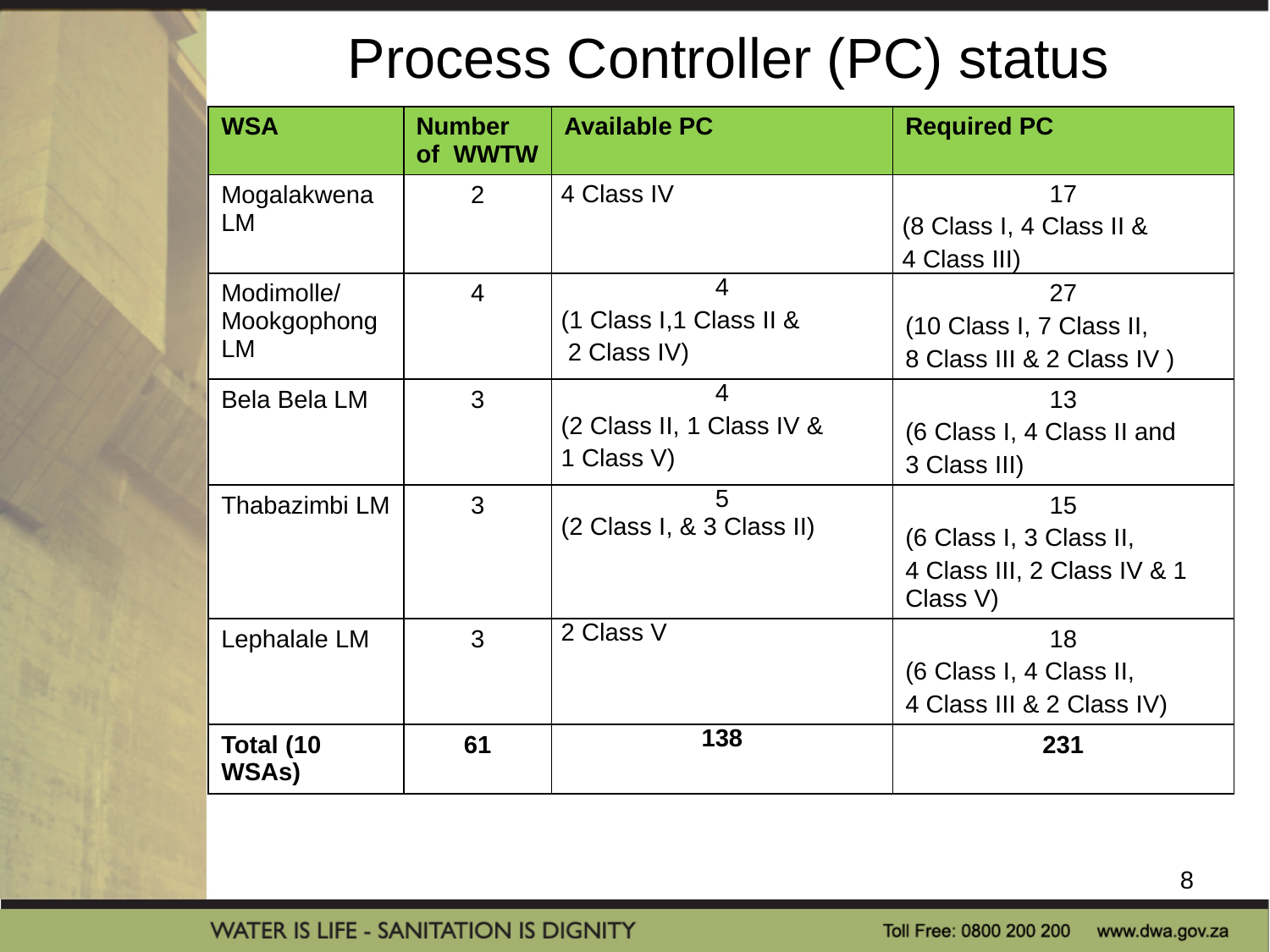

# Process Controller (PC) status
| WSA | Number of WWTW | Available PC | Required PC |
| --- | --- | --- | --- |
| Mogalakwena LM | 2 | 4 Class IV | 17 (8 Class I, 4 Class II & 4 Class III) |
| Modimolle/ Mookgophong LM | 4 | 4 (1 Class I,1 Class II & 2 Class IV) | 27 (10 Class I, 7 Class II, 8 Class III & 2 Class IV ) |
| Bela Bela LM | 3 | 4 (2 Class II, 1 Class IV & 1 Class V) | 13 (6 Class I, 4 Class II and 3 Class III) |
| Thabazimbi LM | 3 | 5 (2 Class I, & 3 Class II) | 15 (6 Class I, 3 Class II, 4 Class III, 2 Class IV & 1 Class V) |
| Lephalale LM | 3 | 2 Class V | 18 (6 Class I, 4 Class II, 4 Class III & 2 Class IV) |
| Total (10 WSAs) | 61 | 138 | 231 |
8